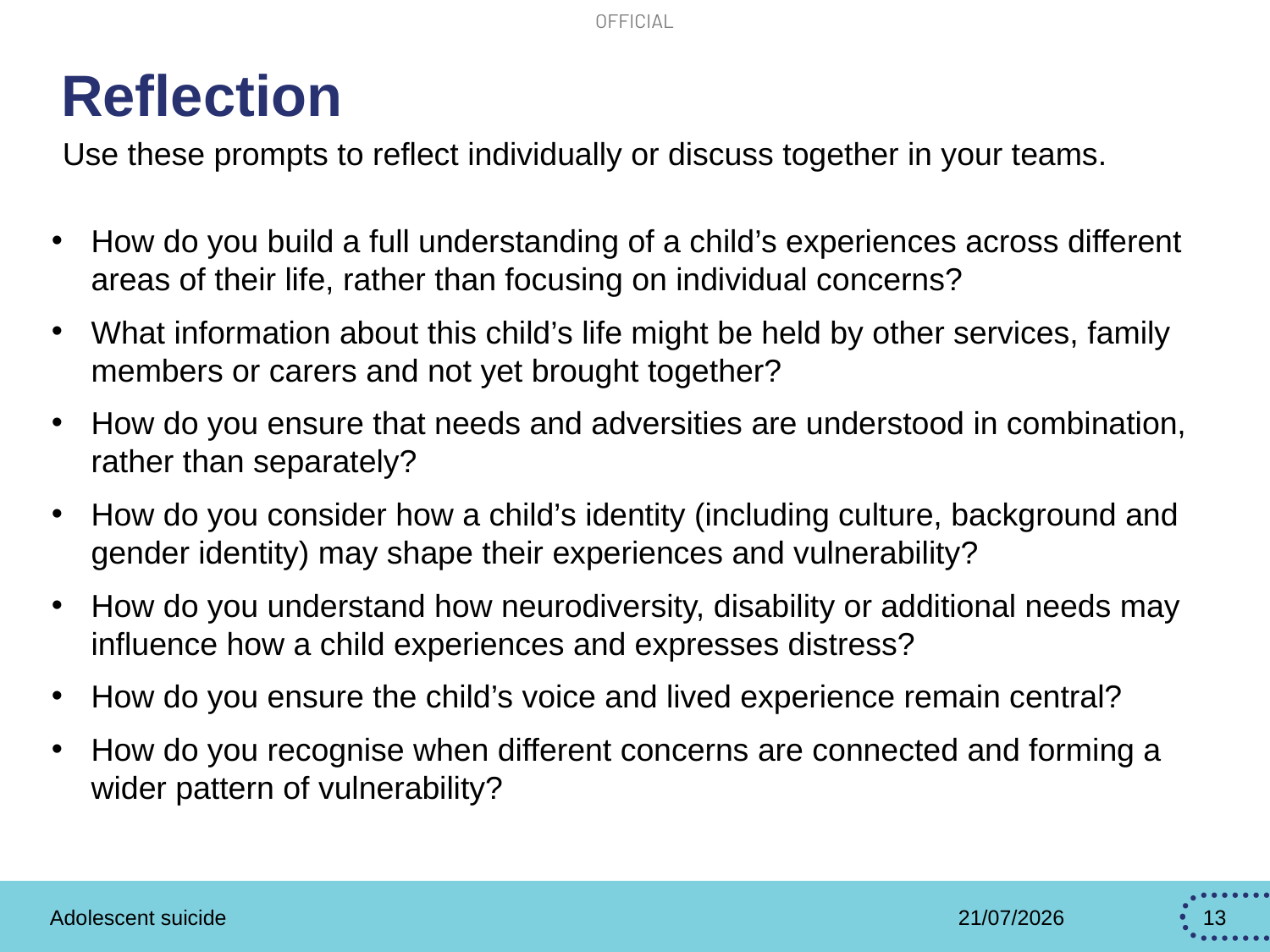

# Reflection
Use these prompts to reflect individually or discuss together in your teams.
How do you build a full understanding of a child’s experiences across different areas of their life, rather than focusing on individual concerns?
What information about this child’s life might be held by other services, family members or carers and not yet brought together?
How do you ensure that needs and adversities are understood in combination, rather than separately?
How do you consider how a child’s identity (including culture, background and gender identity) may shape their experiences and vulnerability?
How do you understand how neurodiversity, disability or additional needs may influence how a child experiences and expresses distress?
How do you ensure the child’s voice and lived experience remain central?
How do you recognise when different concerns are connected and forming a wider pattern of vulnerability?
Adolescent suicide
21/07/2026
13